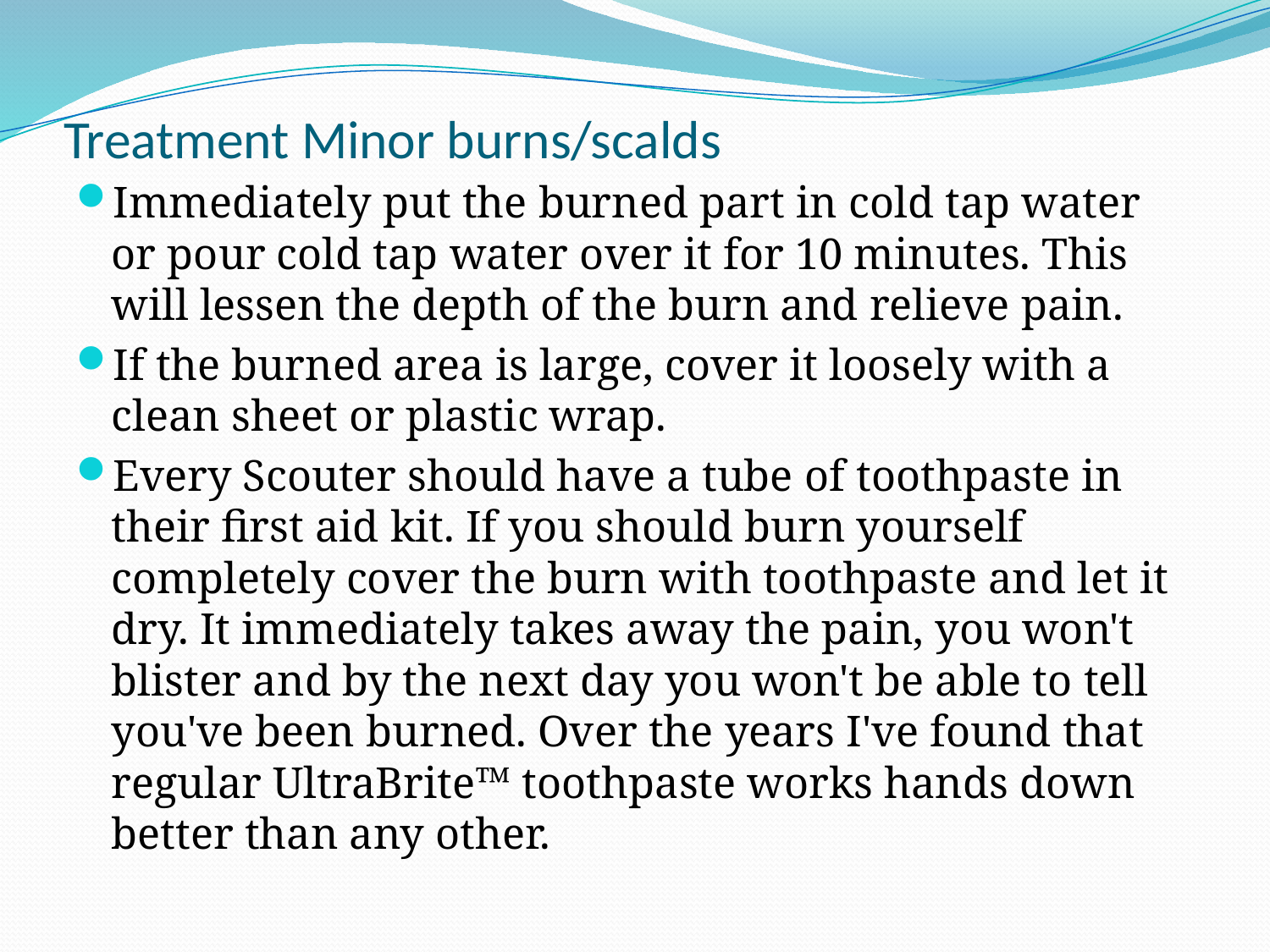

# Treatment Minor burns/scalds
Immediately put the burned part in cold tap water or pour cold tap water over it for 10 minutes. This will lessen the depth of the burn and relieve pain.
If the burned area is large, cover it loosely with a clean sheet or plastic wrap.
Every Scouter should have a tube of toothpaste in their first aid kit. If you should burn yourself completely cover the burn with toothpaste and let it dry. It immediately takes away the pain, you won't blister and by the next day you won't be able to tell you've been burned. Over the years I've found that regular UltraBrite™ toothpaste works hands down better than any other.